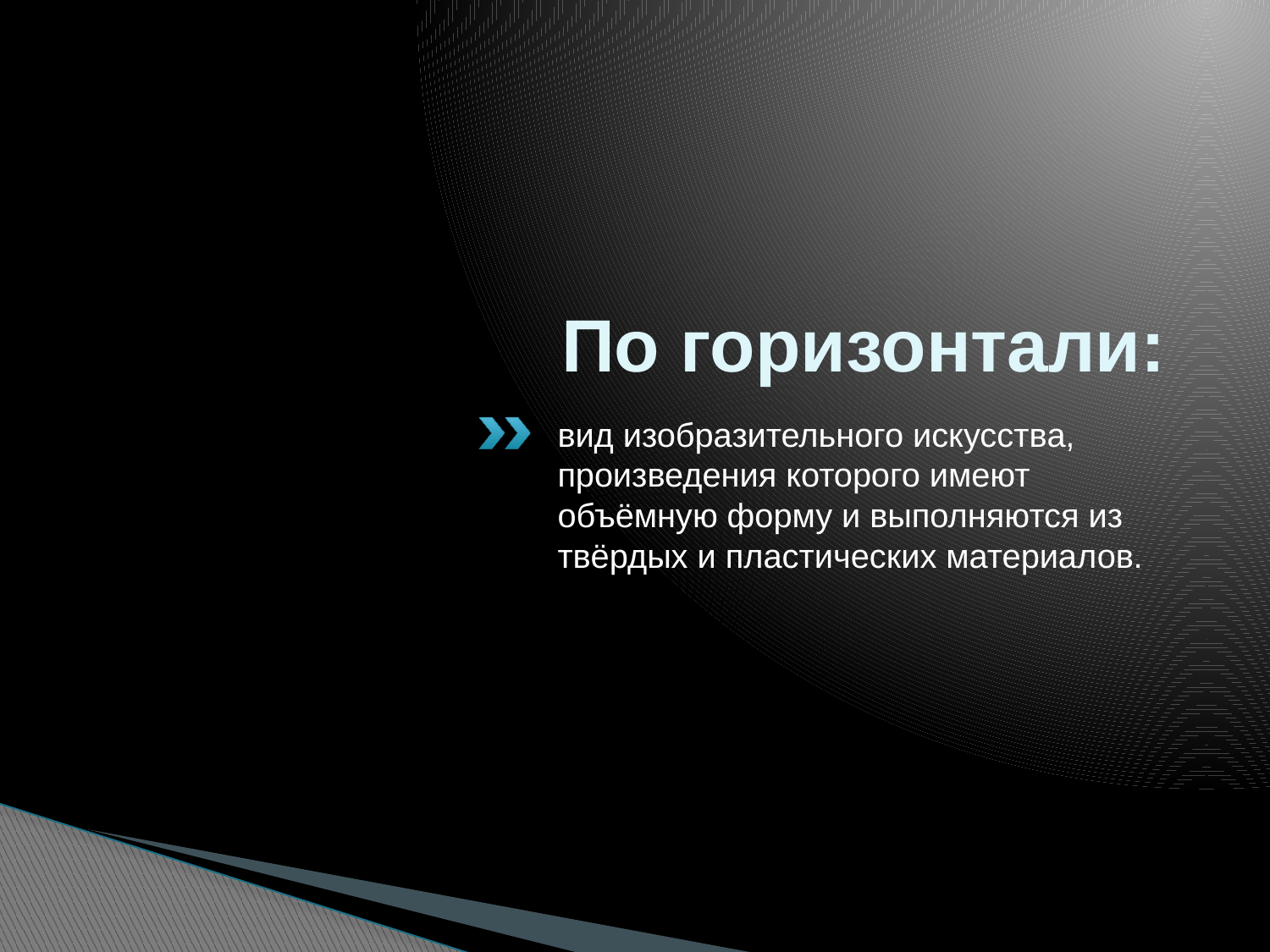

# По горизонтали:
вид изобразительного искусства, произведения которого имеют объёмную форму и выполняются из твёрдых и пластических материалов.